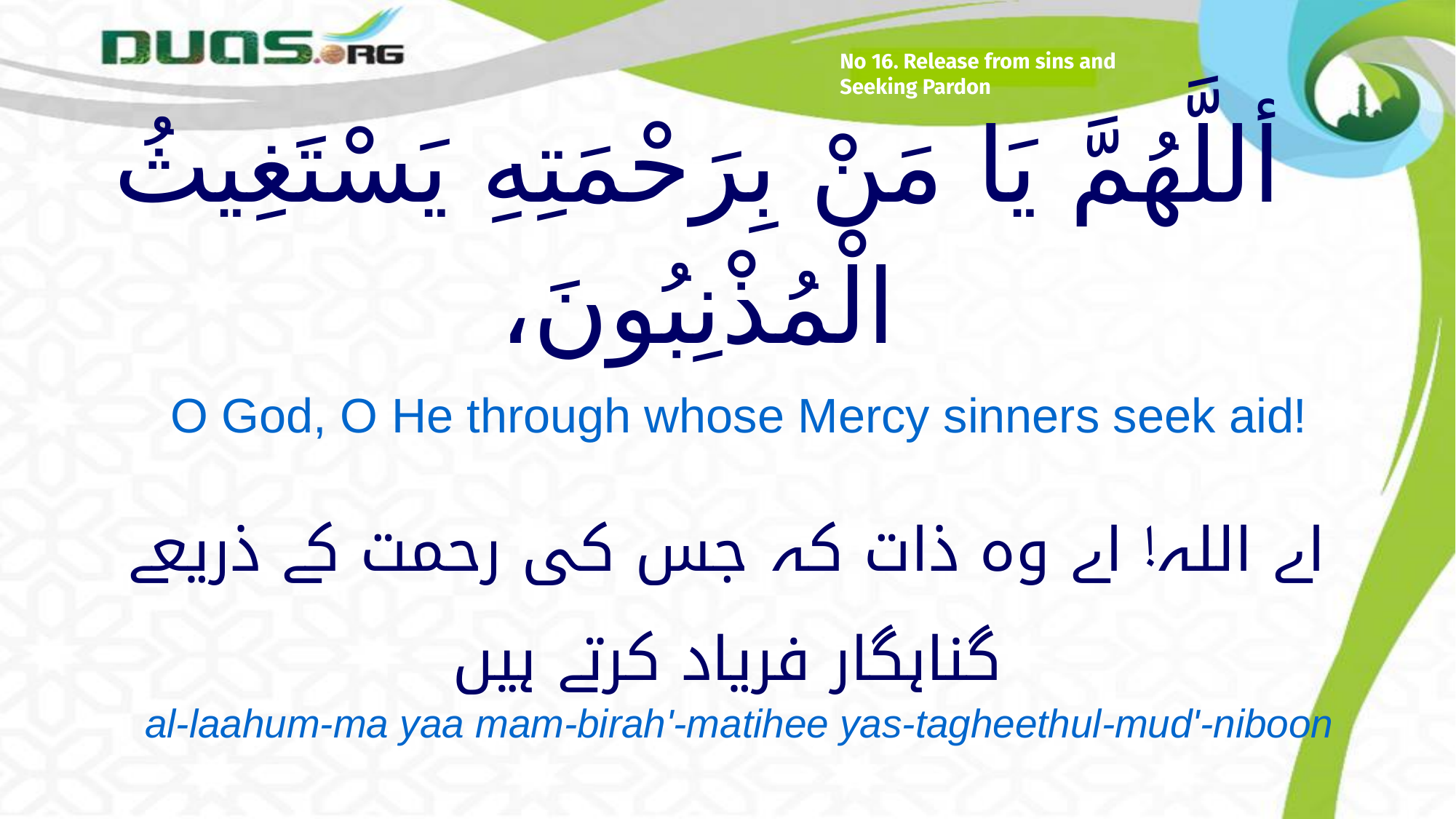

No 16. Release from sins and Seeking Pardon

# أللَّهُمَّ يَا مَنْ بِرَحْمَتِهِ يَسْتَغِيثُ الْمُذْنِبُونَ،
O God, O He through whose Mercy sinners seek aid!

اے اللہ! اے وہ ذات کہ جس کی رحمت کے ذریعے گناہگار فریاد کرتے ہیں
al-laahum-ma yaa mam-birah'-matihee yas-tagheethul-mud'-niboon